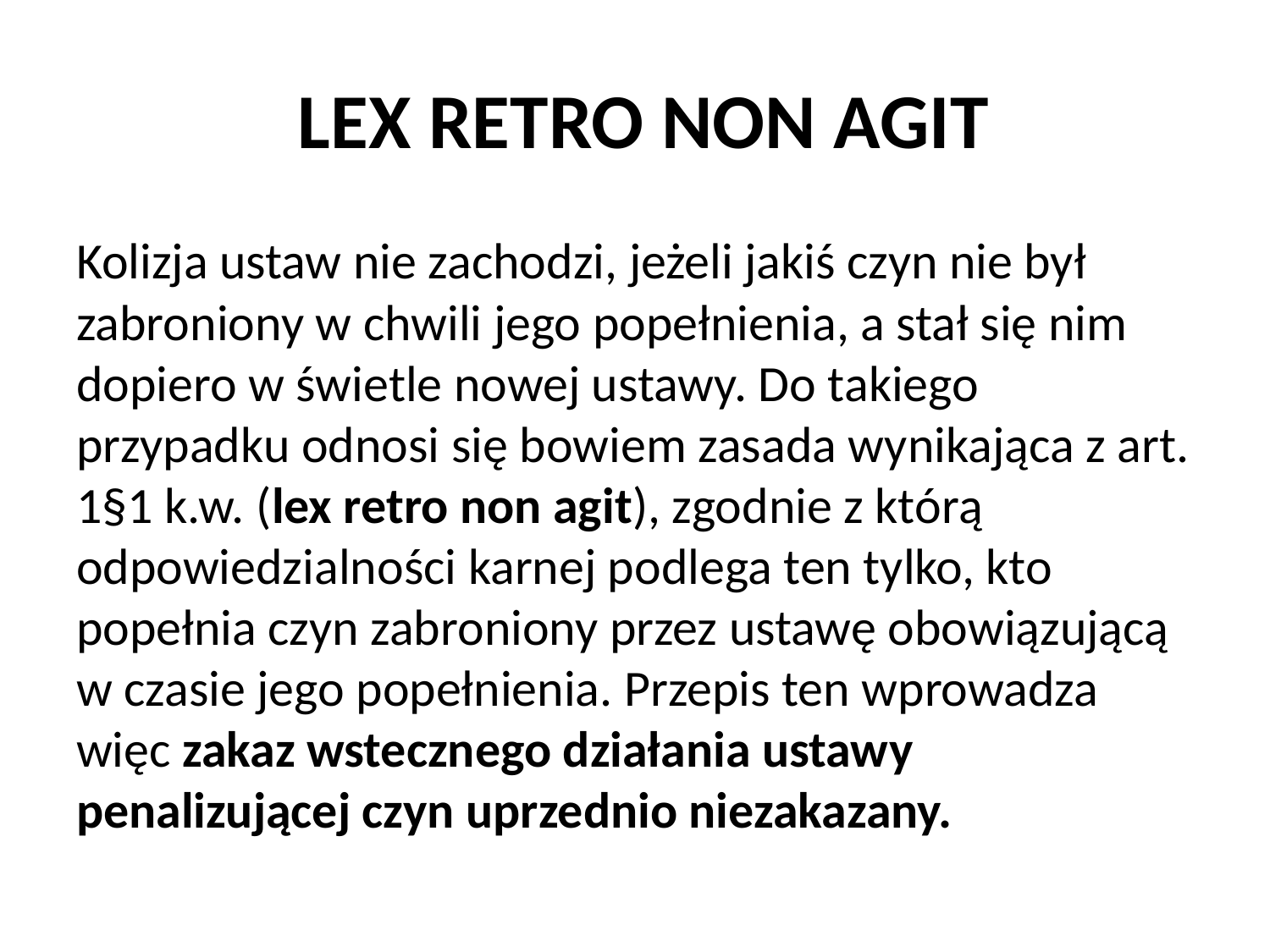

# LEX RETRO NON AGIT
Kolizja ustaw nie zachodzi, jeżeli jakiś czyn nie był zabroniony w chwili jego popełnienia, a stał się nim dopiero w świetle nowej ustawy. Do takiego przypadku odnosi się bowiem zasada wynikająca z art. 1§1 k.w. (lex retro non agit), zgodnie z którą odpowiedzialności karnej podlega ten tylko, kto popełnia czyn zabroniony przez ustawę obowiązującą w czasie jego popełnienia. Przepis ten wprowadza więc zakaz wstecznego działania ustawy penalizującej czyn uprzednio niezakazany.